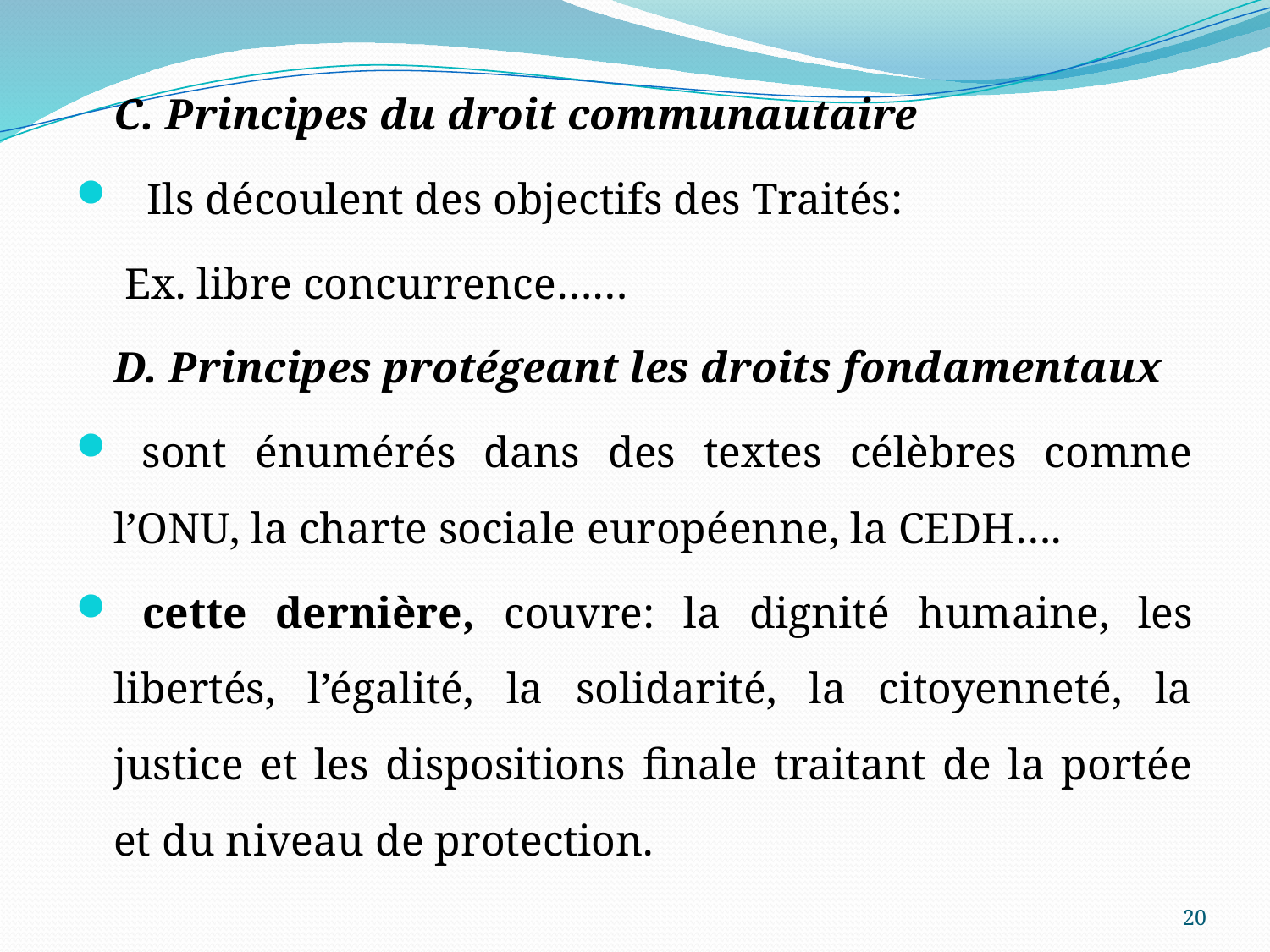

C. Principes du droit communautaire
   Ils découlent des objectifs des Traités:
	 Ex. libre concurrence……
 	D. Principes protégeant les droits fondamentaux
 sont énumérés dans des textes célèbres comme l’ONU, la charte sociale européenne, la CEDH….
 cette dernière, couvre: la dignité humaine, les libertés, l’égalité, la solidarité, la citoyenneté, la justice et les dispositions finale traitant de la portée et du niveau de protection.
20